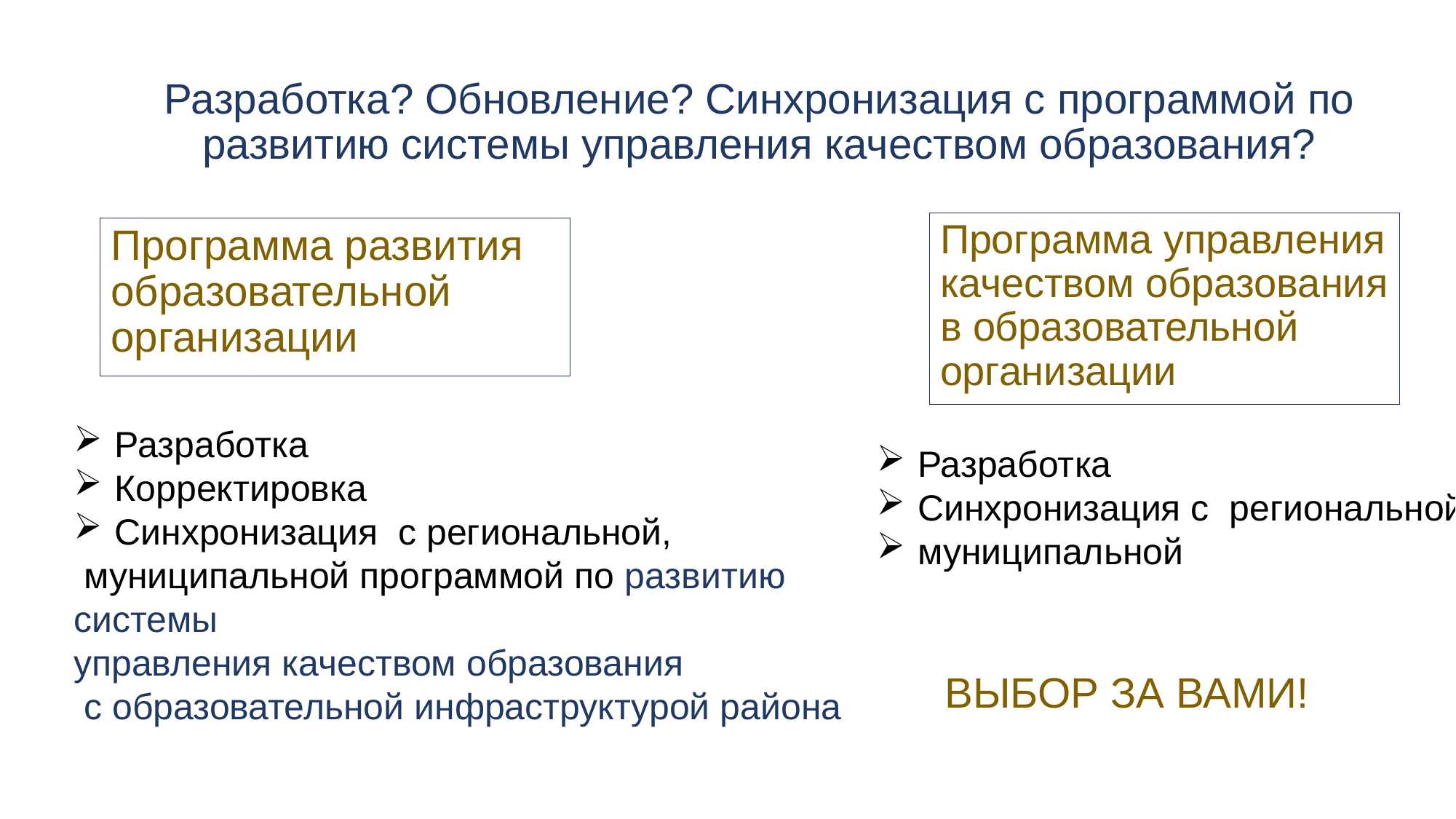

# Разработка? Обновление? Синхронизация с программой по развитию системы управления качеством образования?
Программа управления качеством образования в образовательной организации
Программа развития образовательной организации
Разработка
Корректировка
Синхронизация  с региональной,
 муниципальной программой по развитию системы
управления качеством образования
 с образовательной инфраструктурой района
Разработка
Синхронизация с  региональной,
муниципальной
ВЫБОР ЗА ВАМИ!